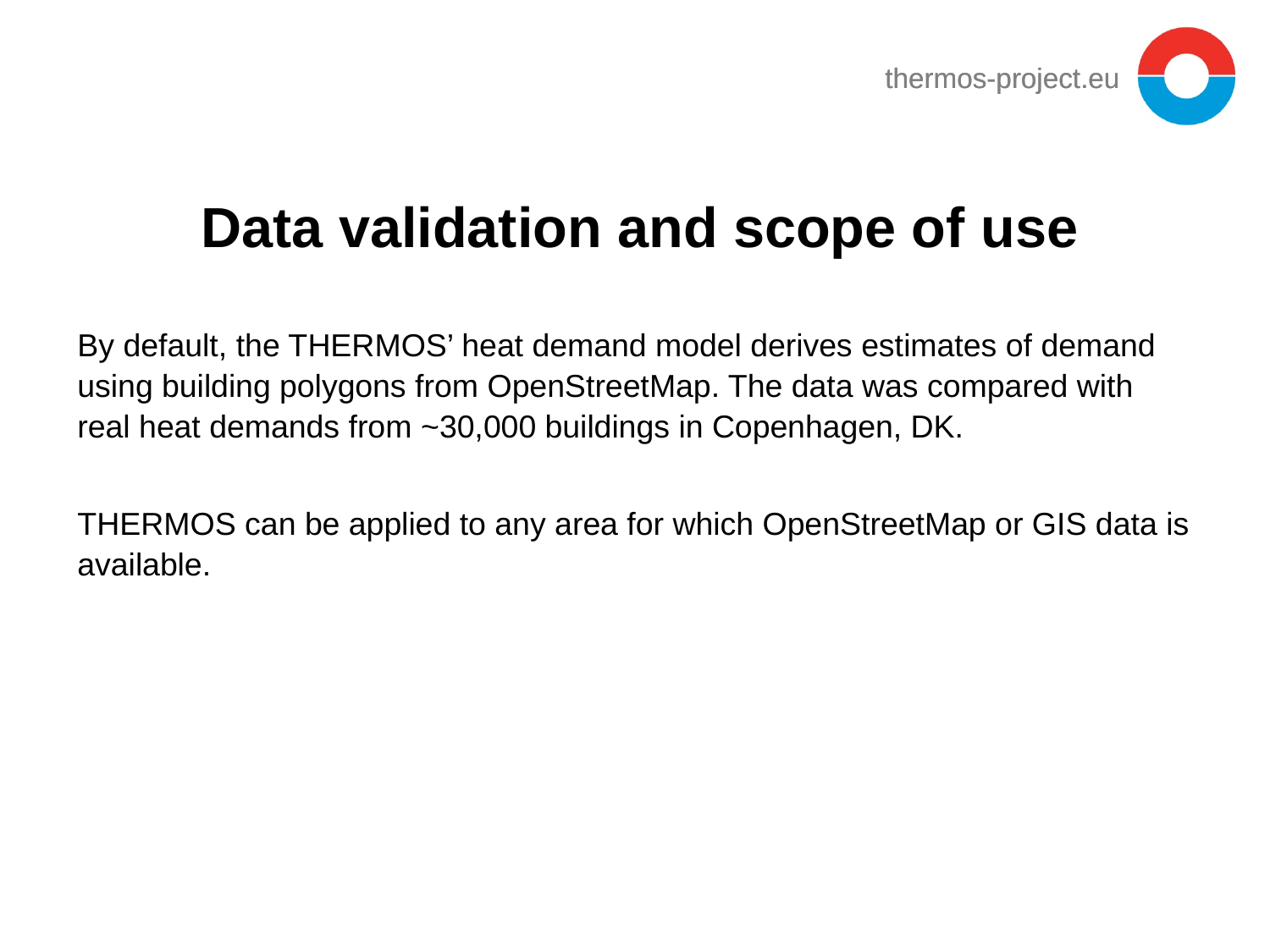

Data validation and scope of use
By default, the THERMOS’ heat demand model derives estimates of demand using building polygons from OpenStreetMap. The data was compared with real heat demands from ~30,000 buildings in Copenhagen, DK.

THERMOS can be applied to any area for which OpenStreetMap or GIS data is available.